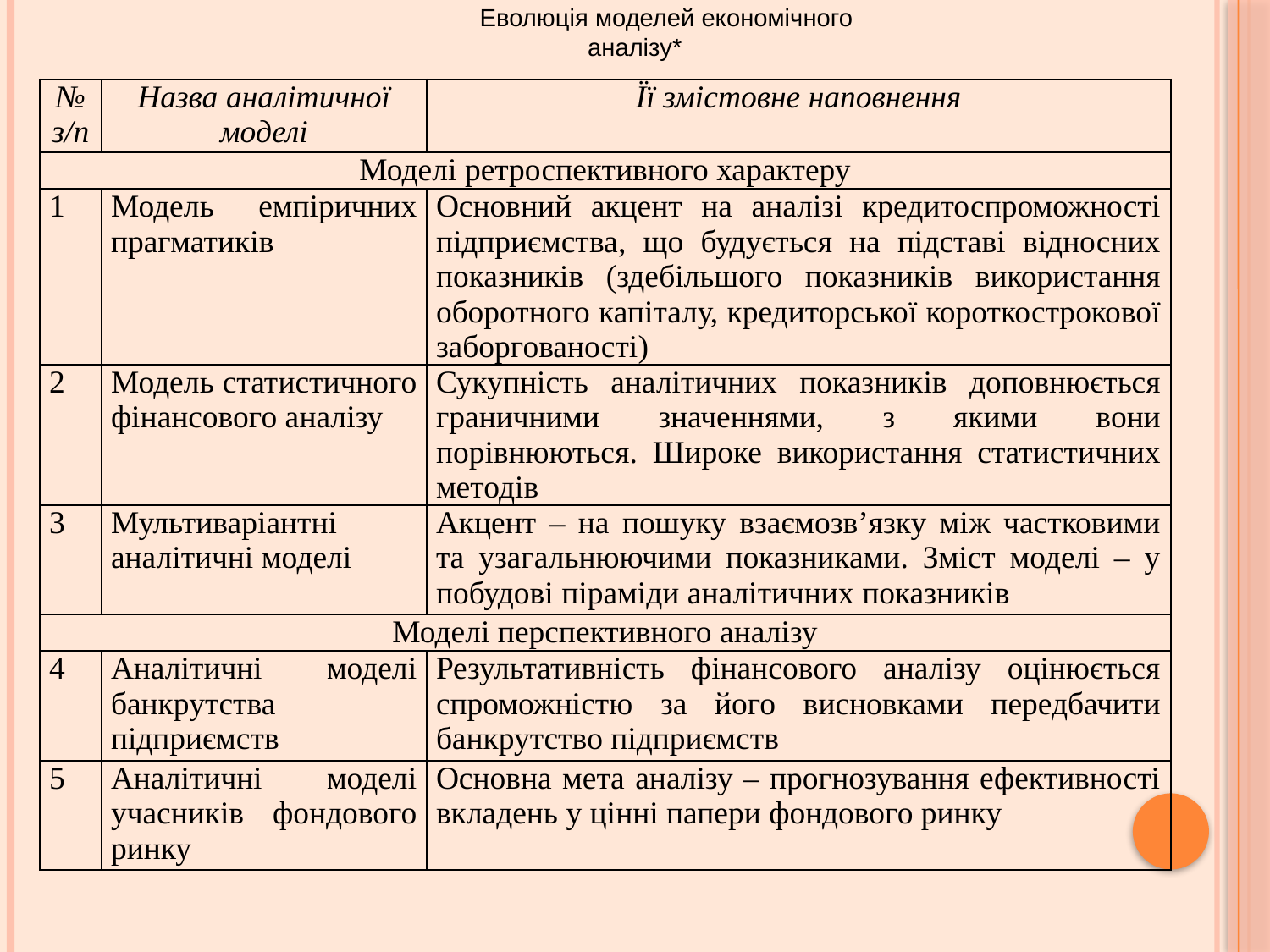

Еволюція моделей економічного аналізу*
| № з/п | Назва аналітичної моделі | Її змістовне наповнення |
| --- | --- | --- |
| Моделі ретроспективного характеру |  |  |
| 1 | Модель емпіричних прагматиків | Основний акцент на аналізі кредитоспроможності підприємства, що будується на підставі відносних показників (здебільшого показників використання оборотного капіталу, кредиторської короткострокової заборгованості) |
| 2 | Модель статистичного фінансового аналізу | Сукупність аналітичних показників доповнюється граничними значеннями, з якими вони порівнюються. Широке використання статистичних методів |
| 3 | Мультиваріантні аналітичні моделі | Акцент – на пошуку взаємозв’язку між частковими та узагальнюючими показниками. Зміст моделі – у побудові піраміди аналітичних показників |
| Моделі перспективного аналізу |  |  |
| 4 | Аналітичні моделі банкрутства підприємств | Результативність фінансового аналізу оцінюється спроможністю за його висновками передбачити банкрутство підприємств |
| 5 | Аналітичні моделі учасників фондового ринку | Основна мета аналізу – прогнозування ефективності вкладень у цінні папери фондового ринку |